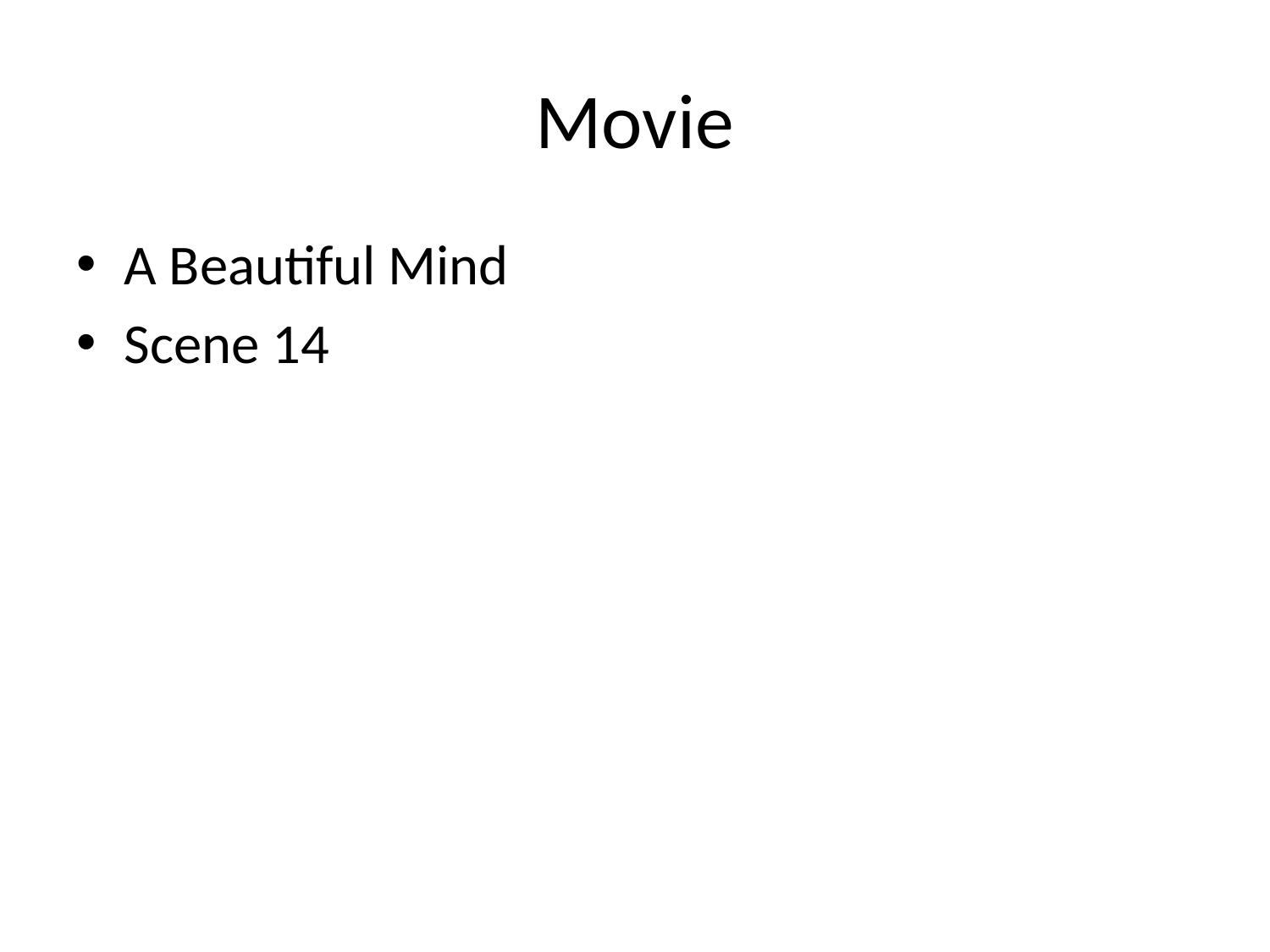

# Movie
A Beautiful Mind
Scene 14